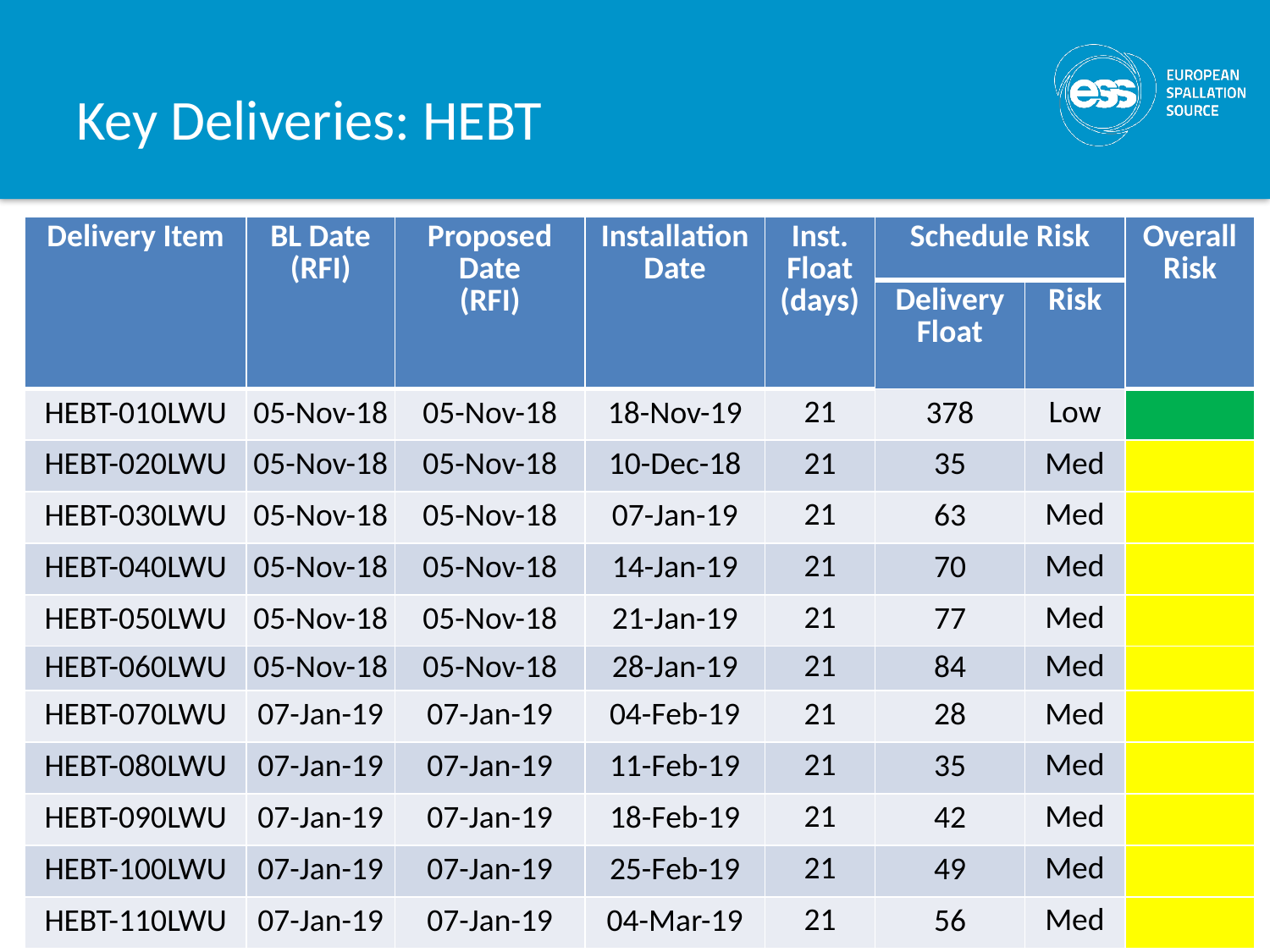

# Key Deliveries: HEBT
| Delivery Item | BL Date (RFI) | Proposed Date (RFI) | Installation Date | Inst. Float (days) | Schedule Risk |  | Overall Risk |
| --- | --- | --- | --- | --- | --- | --- | --- |
|  |  |  |  |  | Delivery Float | Risk |  |
| HEBT-010LWU | 05-Nov-18 | 05-Nov-18 | 18-Nov-19 | 21 | 378 | Low |  |
| HEBT-020LWU | 05-Nov-18 | 05-Nov-18 | 10-Dec-18 | 21 | 35 | Med |  |
| HEBT-030LWU | 05-Nov-18 | 05-Nov-18 | 07-Jan-19 | 21 | 63 | Med |  |
| HEBT-040LWU | 05-Nov-18 | 05-Nov-18 | 14-Jan-19 | 21 | 70 | Med |  |
| HEBT-050LWU | 05-Nov-18 | 05-Nov-18 | 21-Jan-19 | 21 | 77 | Med |  |
| HEBT-060LWU | 05-Nov-18 | 05-Nov-18 | 28-Jan-19 | 21 | 84 | Med |  |
| HEBT-070LWU | 07-Jan-19 | 07-Jan-19 | 04-Feb-19 | 21 | 28 | Med |  |
| HEBT-080LWU | 07-Jan-19 | 07-Jan-19 | 11-Feb-19 | 21 | 35 | Med |  |
| HEBT-090LWU | 07-Jan-19 | 07-Jan-19 | 18-Feb-19 | 21 | 42 | Med |  |
| HEBT-100LWU | 07-Jan-19 | 07-Jan-19 | 25-Feb-19 | 21 | 49 | Med |  |
| HEBT-110LWU | 07-Jan-19 | 07-Jan-19 | 04-Mar-19 | 21 | 56 | Med |  |
35